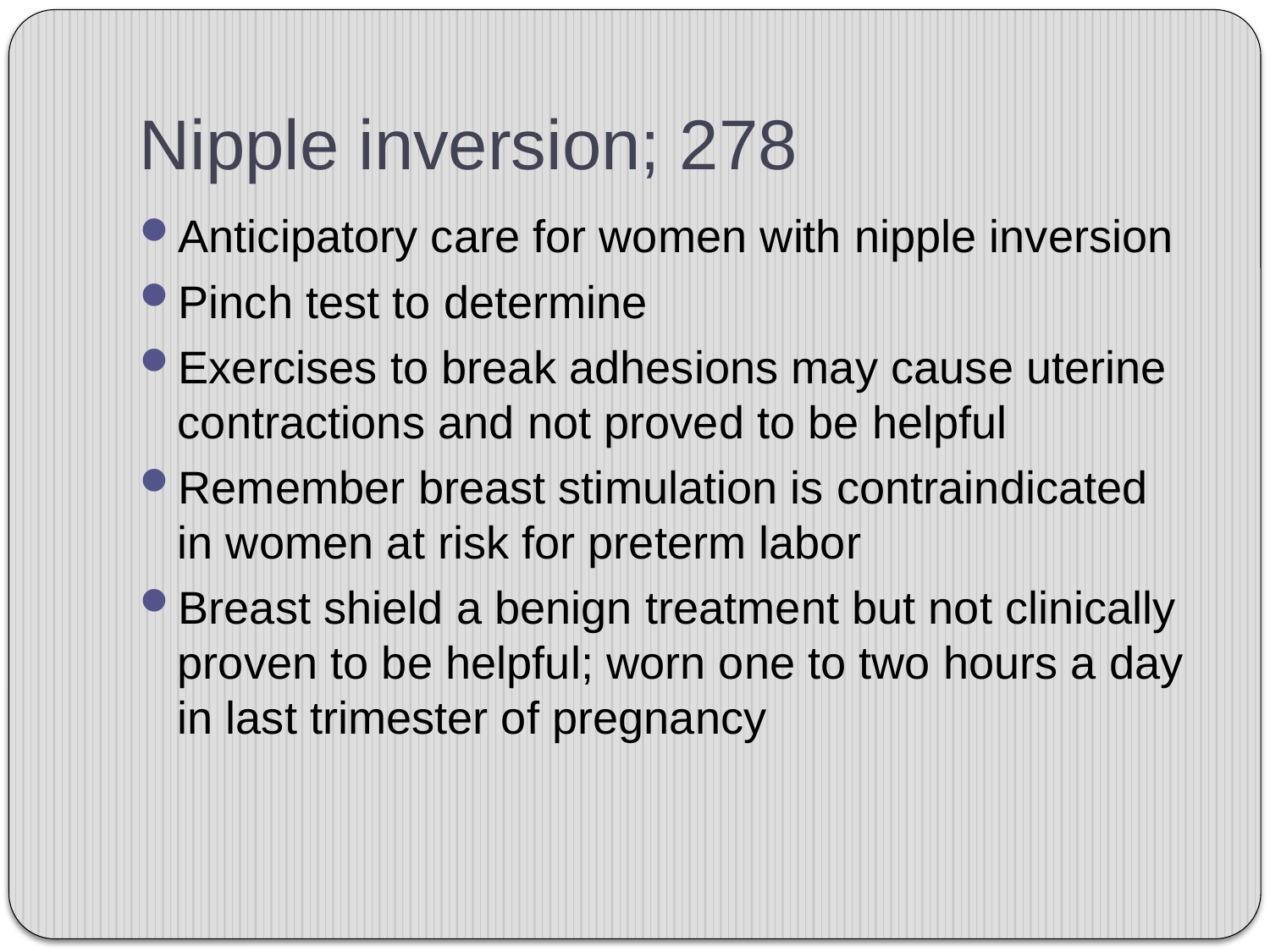

# Nipple inversion; 278
Anticipatory care for women with nipple inversion
Pinch test to determine
Exercises to break adhesions may cause uterine contractions and not proved to be helpful
Remember breast stimulation is contraindicated in women at risk for preterm labor
Breast shield a benign treatment but not clinically proven to be helpful; worn one to two hours a day in last trimester of pregnancy